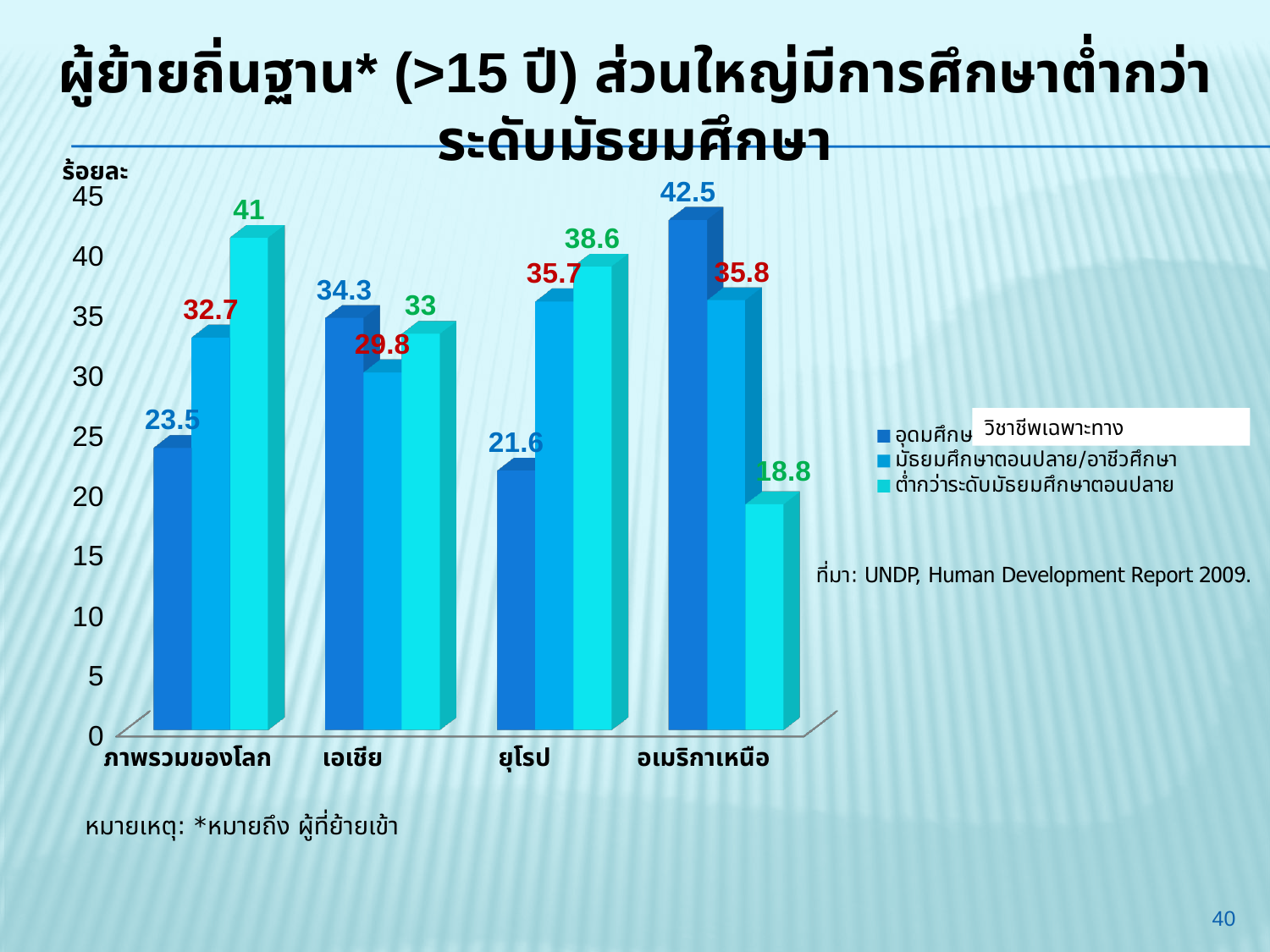

ผู้ย้ายถิ่นฐาน* (>15 ปี) ส่วนใหญ่มีการศึกษาต่ำกว่าระดับมัธยมศึกษา
ร้อยละ

[unsupported chart]

วิชาชีพเฉพาะทาง
ที่มา: UNDP, Human Development Report 2009.
| ภาพรวมของโลก เอเชีย ยุโรป อเมริกาเหนือ |
| --- |
หมายเหตุ: *หมายถึง ผู้ที่ย้ายเข้า
40